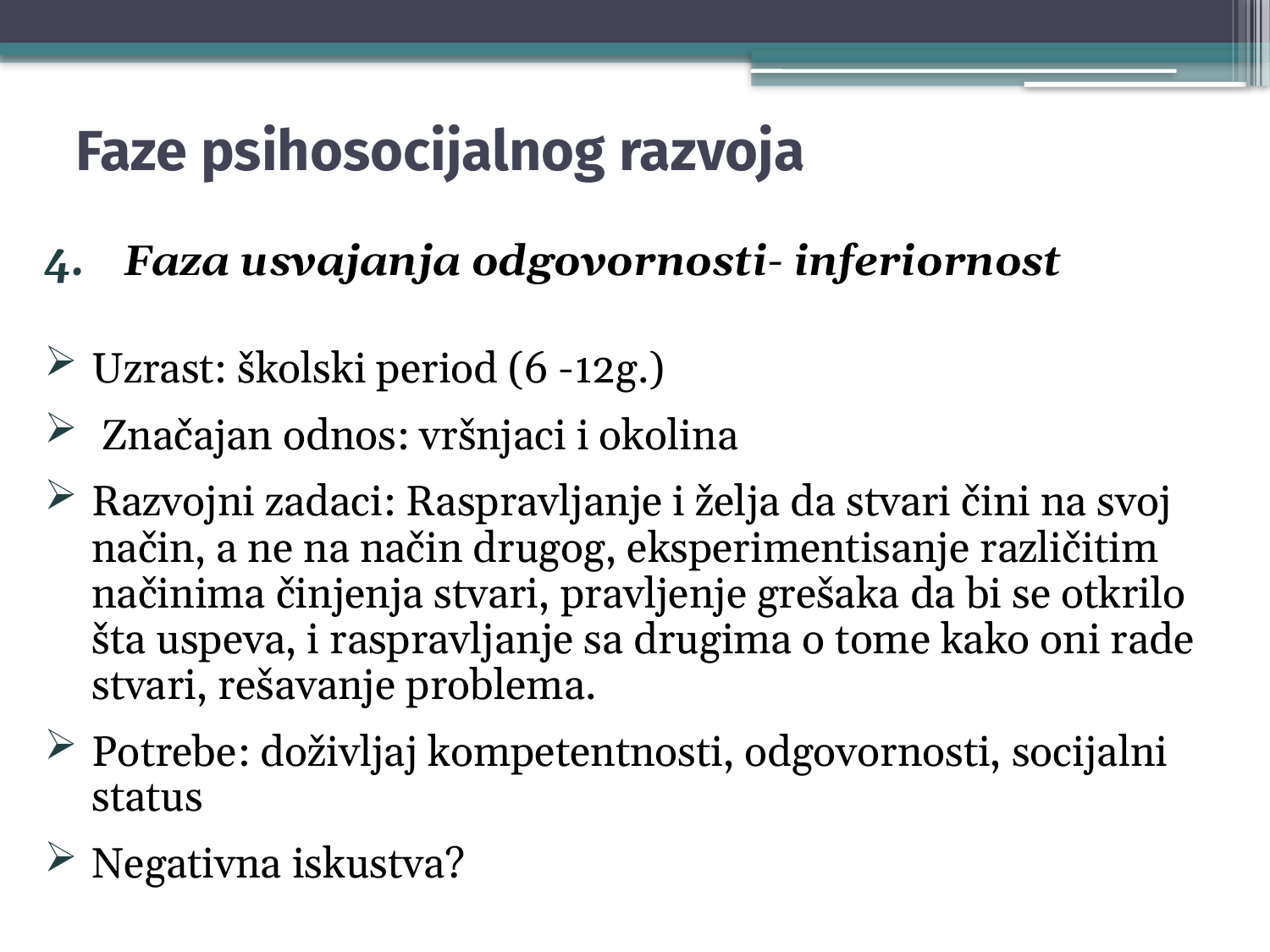

# Faze psihosocijalnog razvoja
Faza usvajanja odgovornosti- inferiornost
Uzrast: školski period (6 -12g.)
 Značajan odnos: vršnjaci i okolina
Razvojni zadaci: Raspravljanje i želja da stvari čini na svoj način, a ne na način drugog, eksperimentisanje različitim načinima činjenja stvari, pravljenje grešaka da bi se otkrilo šta uspeva, i raspravljanje sa drugima o tome kako oni rade stvari, rešavanje problema.
Potrebe: doživljaj kompetentnosti, odgovornosti, socijalni status
Negativna iskustva?